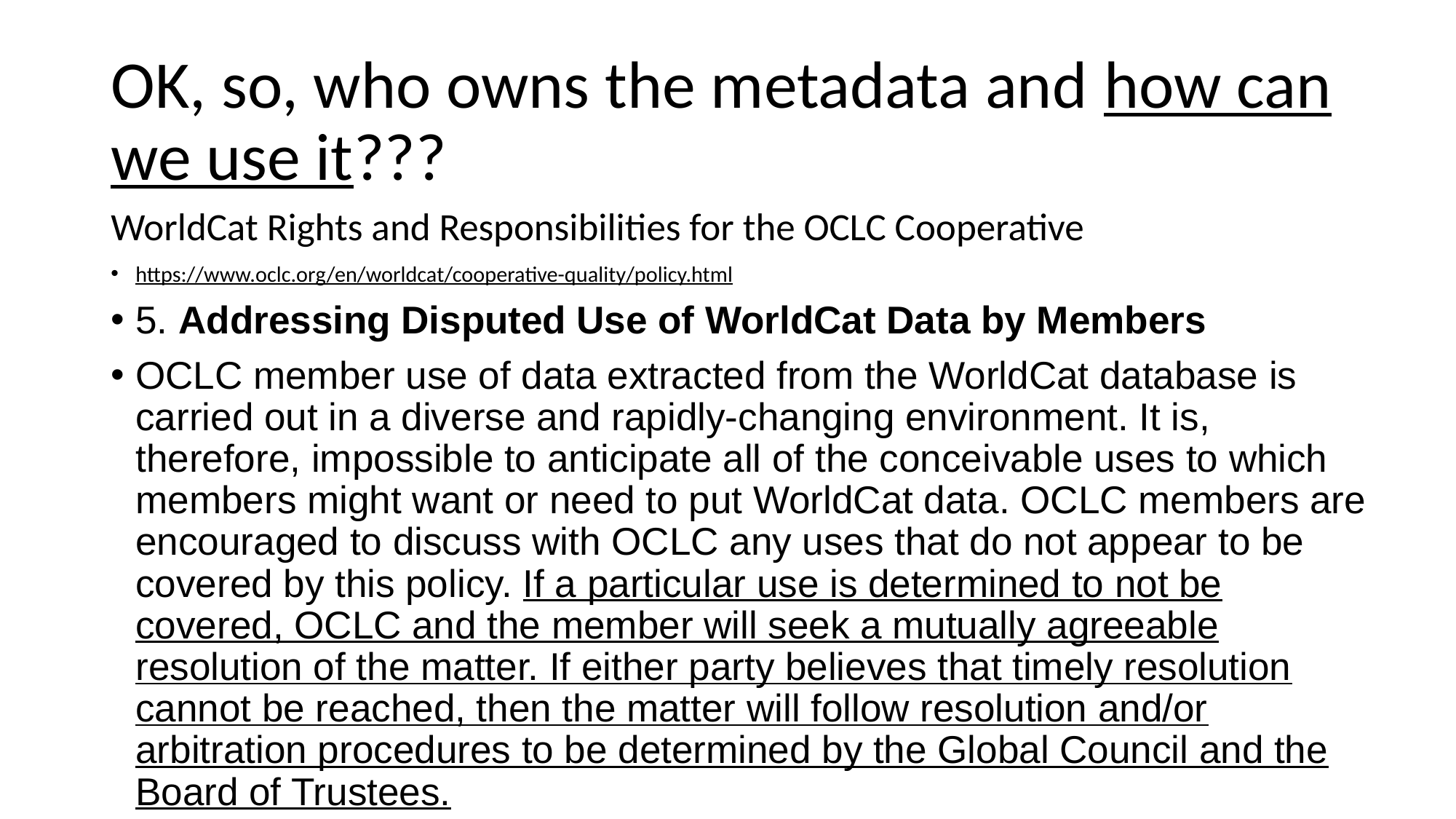

# OK, so, who owns the metadata and how can we use it???
WorldCat Rights and Responsibilities for the OCLC Cooperative
https://www.oclc.org/en/worldcat/cooperative-quality/policy.html
5. Addressing Disputed Use of WorldCat Data by Members
OCLC member use of data extracted from the WorldCat database is carried out in a diverse and rapidly-changing environment. It is, therefore, impossible to anticipate all of the conceivable uses to which members might want or need to put WorldCat data. OCLC members are encouraged to discuss with OCLC any uses that do not appear to be covered by this policy. If a particular use is determined to not be covered, OCLC and the member will seek a mutually agreeable resolution of the matter. If either party believes that timely resolution cannot be reached, then the matter will follow resolution and/or arbitration procedures to be determined by the Global Council and the Board of Trustees.